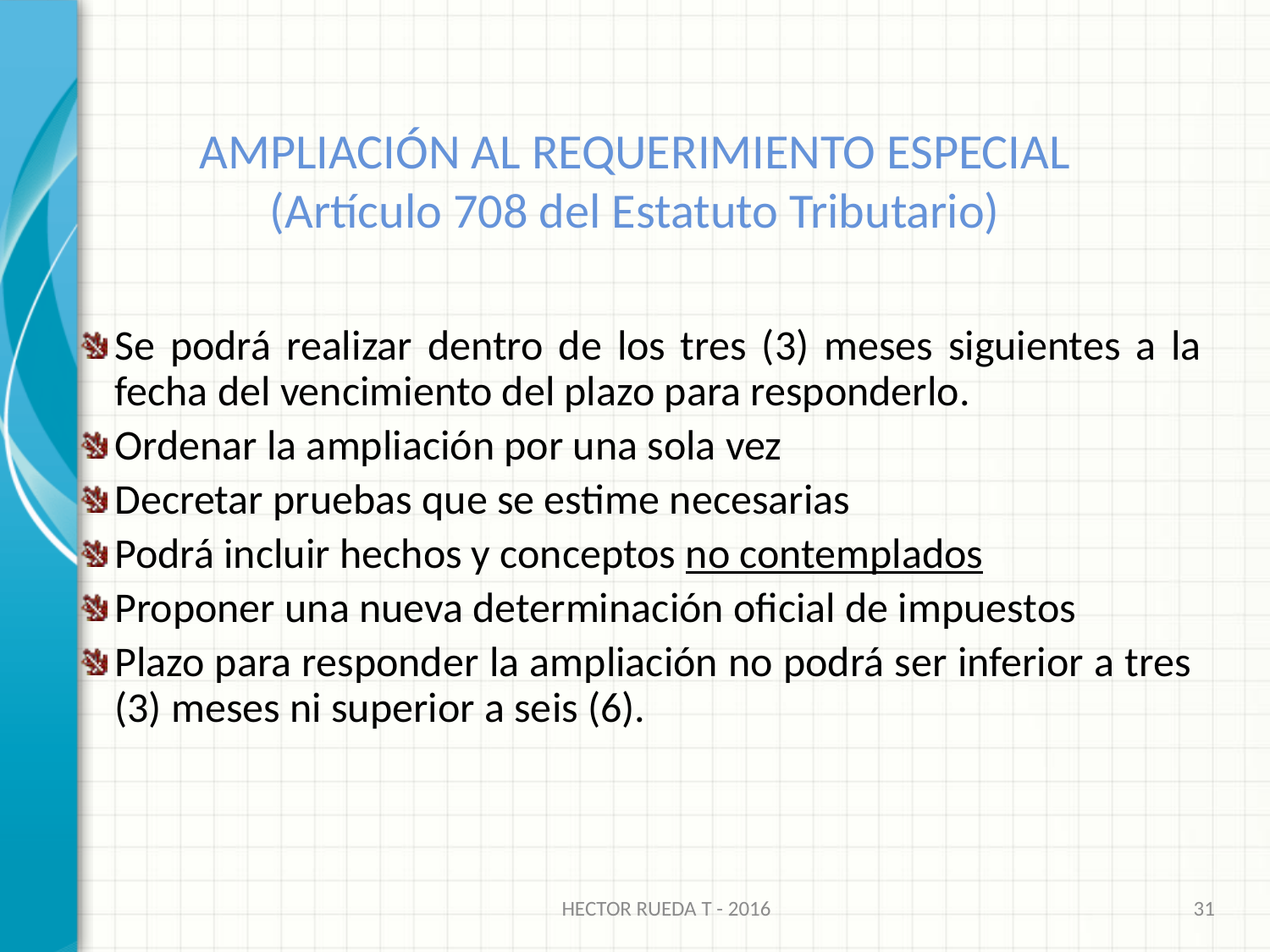

# AMPLIACIÓN AL REQUERIMIENTO ESPECIAL (Artículo 708 del Estatuto Tributario)
Se podrá realizar dentro de los tres (3) meses siguientes a la fecha del vencimiento del plazo para responderlo.
Ordenar la ampliación por una sola vez
Decretar pruebas que se estime necesarias
Podrá incluir hechos y conceptos no contemplados
Proponer una nueva determinación oficial de impuestos
Plazo para responder la ampliación no podrá ser inferior a tres  (3) meses ni superior a seis (6).
HECTOR RUEDA T - 2016
31